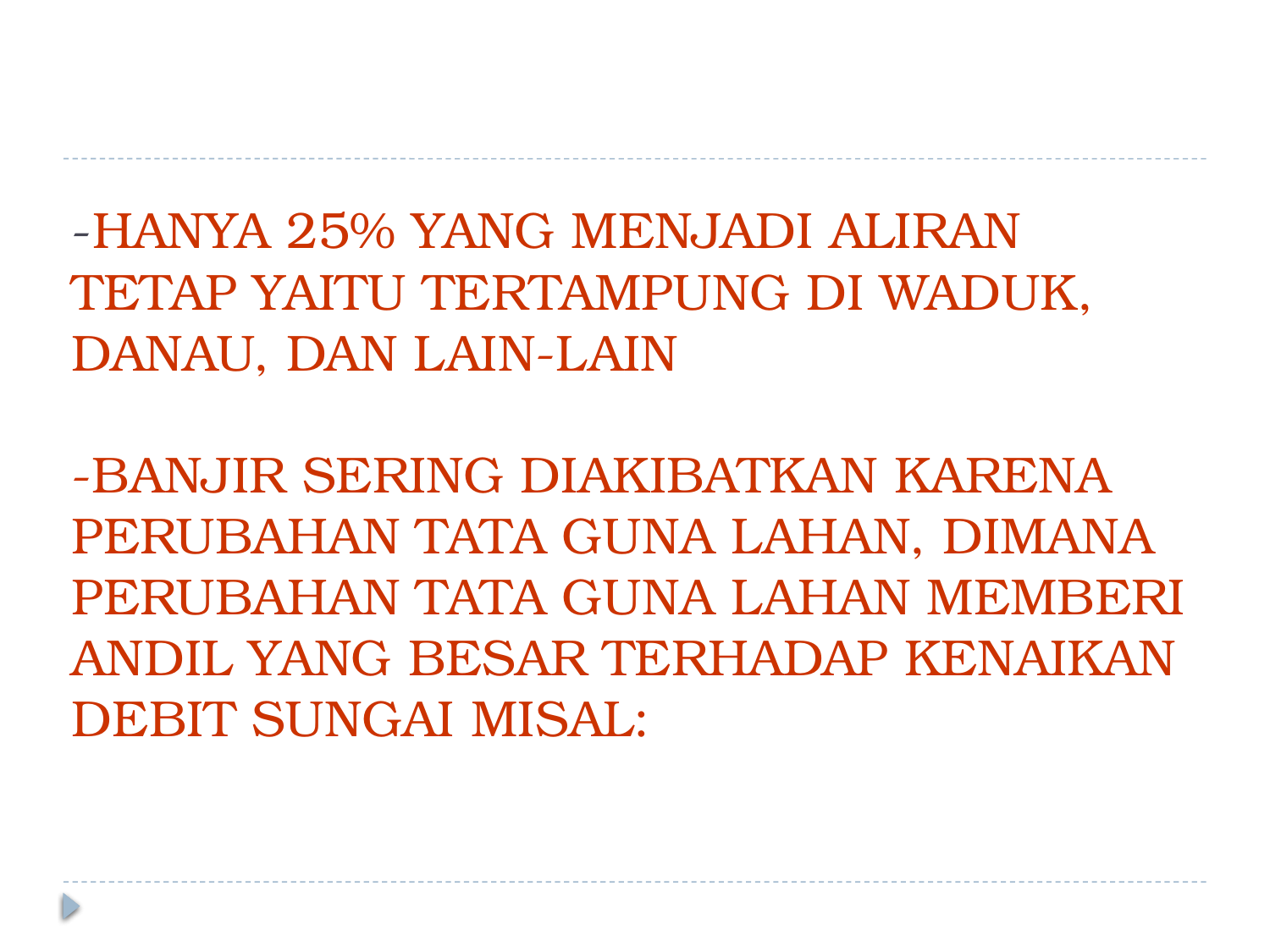

# -HANYA 25% YANG MENJADI ALIRAN TETAP YAITU TERTAMPUNG DI WADUK, DANAU, DAN LAIN-LAIN -BANJIR SERING DIAKIBATKAN KARENA PERUBAHAN TATA GUNA LAHAN, DIMANA PERUBAHAN TATA GUNA LAHAN MEMBERI ANDIL YANG BESAR TERHADAP KENAIKAN DEBIT SUNGAI MISAL: